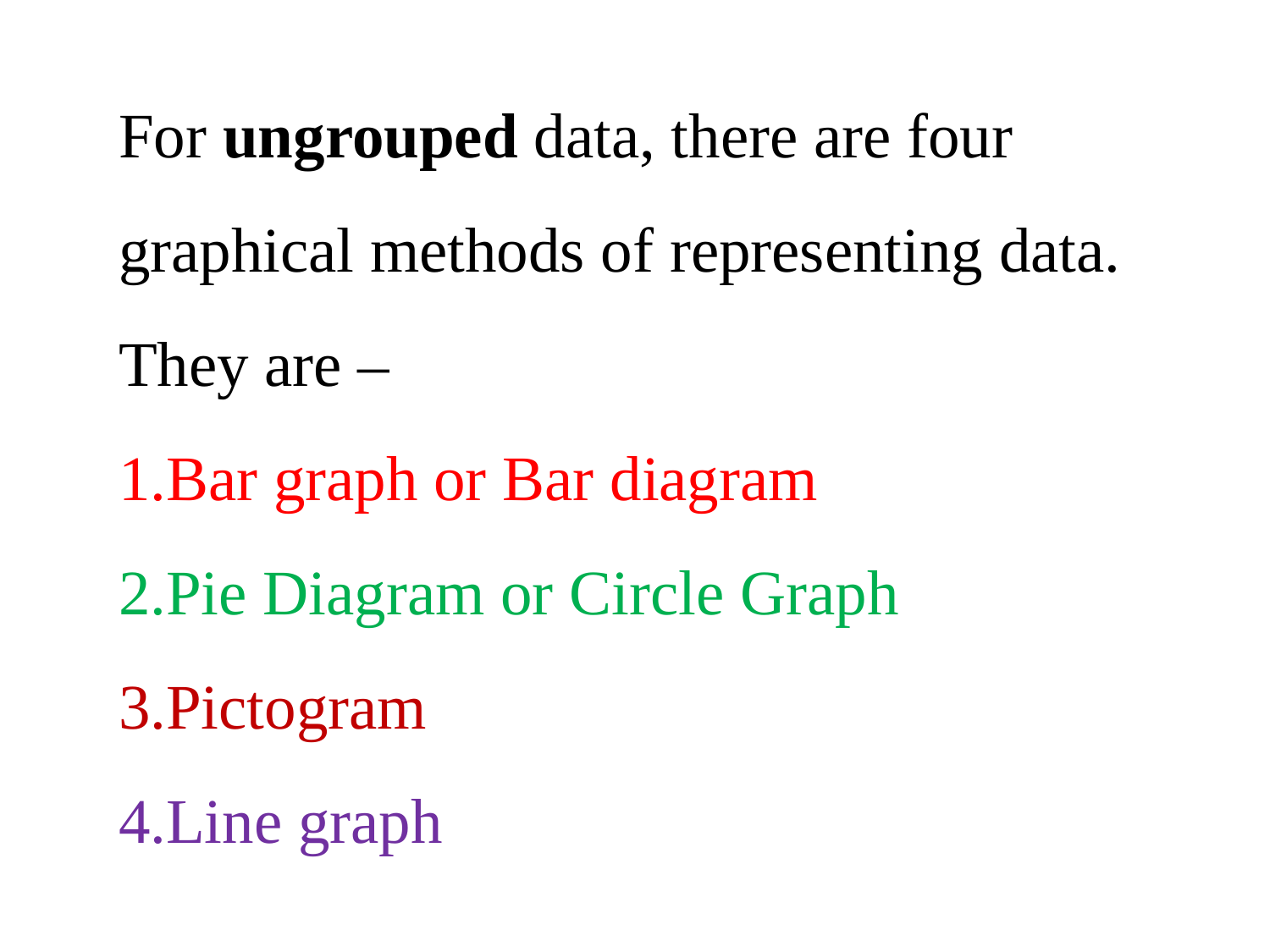

For ungrouped data, there are four graphical methods of representing data. They are –
1.Bar graph or Bar diagram
2.Pie Diagram or Circle Graph
3.Pictogram
4.Line graph